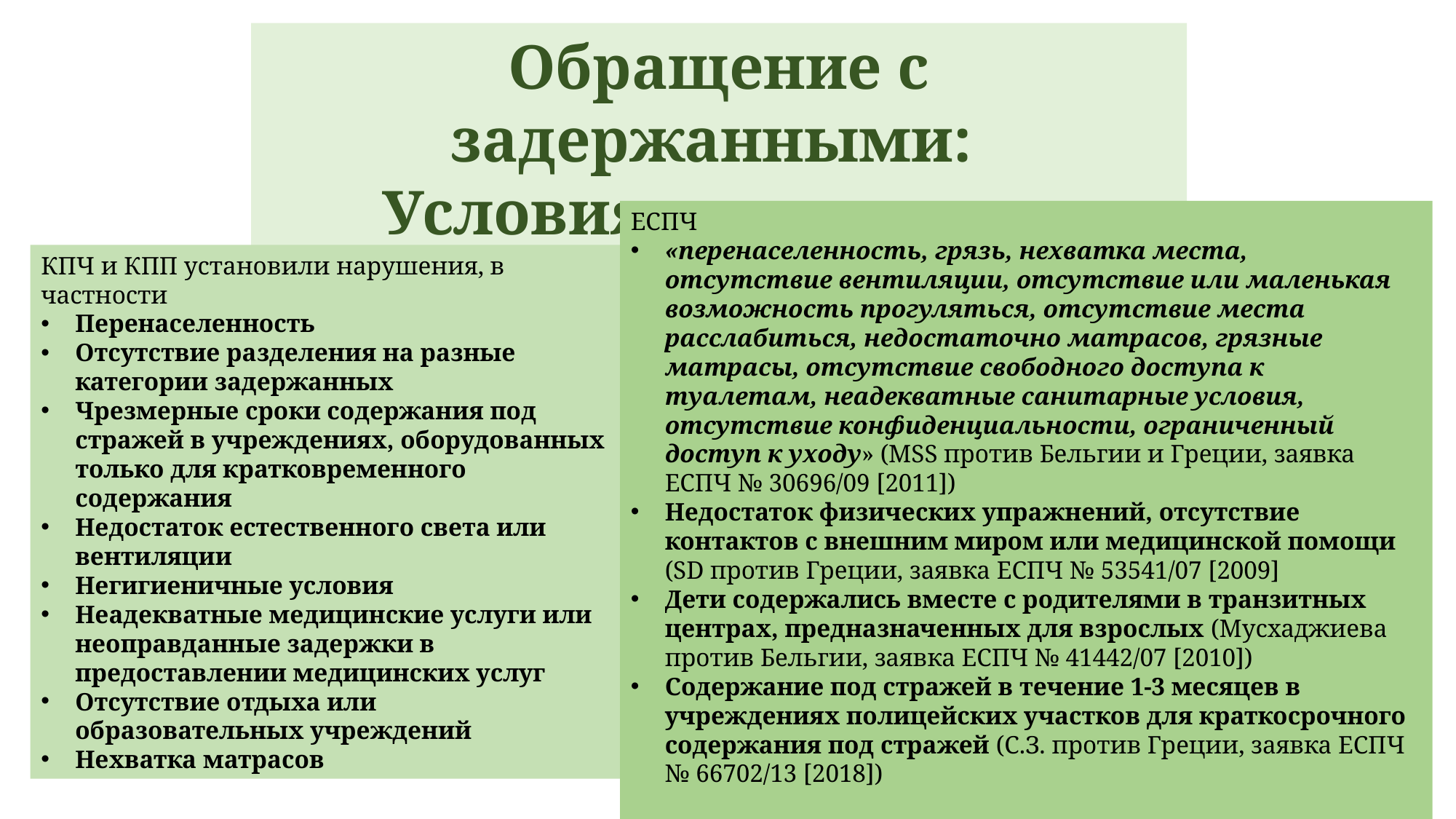

Обращение с задержанными:
Условия содержания
ЕСПЧ
«перенаселенность, грязь, нехватка места, отсутствие вентиляции, отсутствие или маленькая возможность прогуляться, отсутствие места расслабиться, недостаточно матрасов, грязные матрасы, отсутствие свободного доступа к туалетам, неадекватные санитарные условия, отсутствие конфиденциальности, ограниченный доступ к уходу» (MSS против Бельгии и Греции, заявка ЕСПЧ № 30696/09 [2011])
Недостаток физических упражнений, отсутствие контактов с внешним миром или медицинской помощи (SD против Греции, заявка ЕСПЧ № 53541/07 [2009]
Дети содержались вместе с родителями в транзитных центрах, предназначенных для взрослых (Мусхаджиева против Бельгии, заявка ЕСПЧ № 41442/07 [2010])
Содержание под стражей в течение 1-3 месяцев в учреждениях полицейских участков для краткосрочного содержания под стражей (С.З. против Греции, заявка ЕСПЧ № 66702/13 [2018])

КПЧ и КПП установили нарушения, в частности
Перенаселенность
Отсутствие разделения на разные категории задержанных
Чрезмерные сроки содержания под стражей в учреждениях, оборудованных только для кратковременного содержания
Недостаток естественного света или вентиляции
Негигиеничные условия
Неадекватные медицинские услуги или неоправданные задержки в предоставлении медицинских услуг
Отсутствие отдыха или образовательных учреждений
Нехватка матрасов